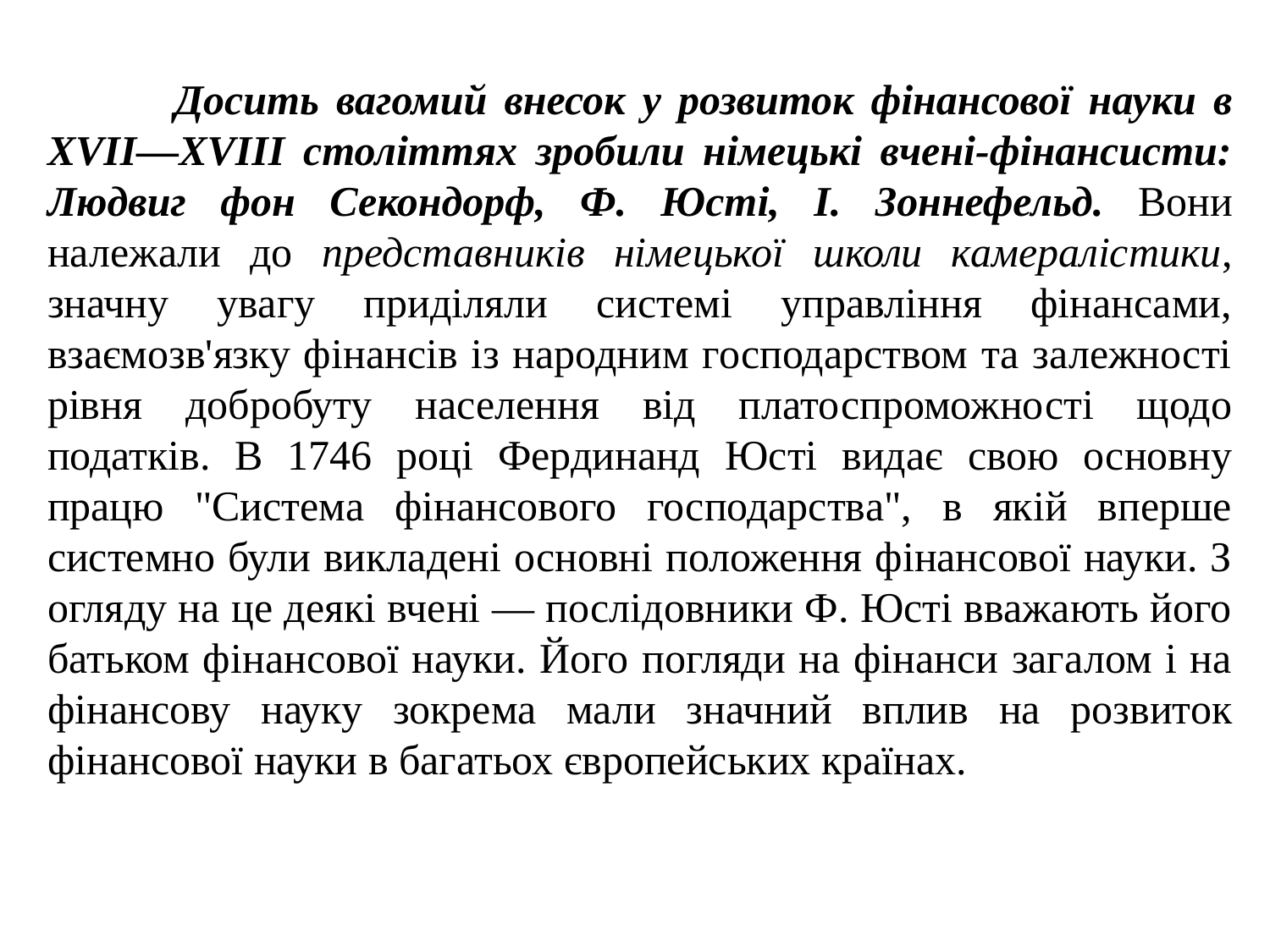

Досить вагомий внесок у розвиток фінансової науки в XVII—XVIII століттях зробили німецькі вчені-фінансисти: Людвиг фон Секондорф, Ф. Юсті, І. Зоннефельд. Вони належали до представників німецької школи камералістики, значну увагу приділяли системі управління фінансами, взаємозв'язку фінансів із народним господарством та залежності рівня добробуту населення від платоспроможності щодо податків. В 1746 році Фердинанд Юсті видає свою основну працю "Система фінансового господарства", в якій вперше системно були викладені основні положення фінансової науки. З огляду на це деякі вчені — послідовники Ф. Юсті вважають його батьком фінансової науки. Його погляди на фінанси загалом і на фінансову науку зокрема мали значний вплив на розвиток фінансової науки в багатьох європейських країнах.